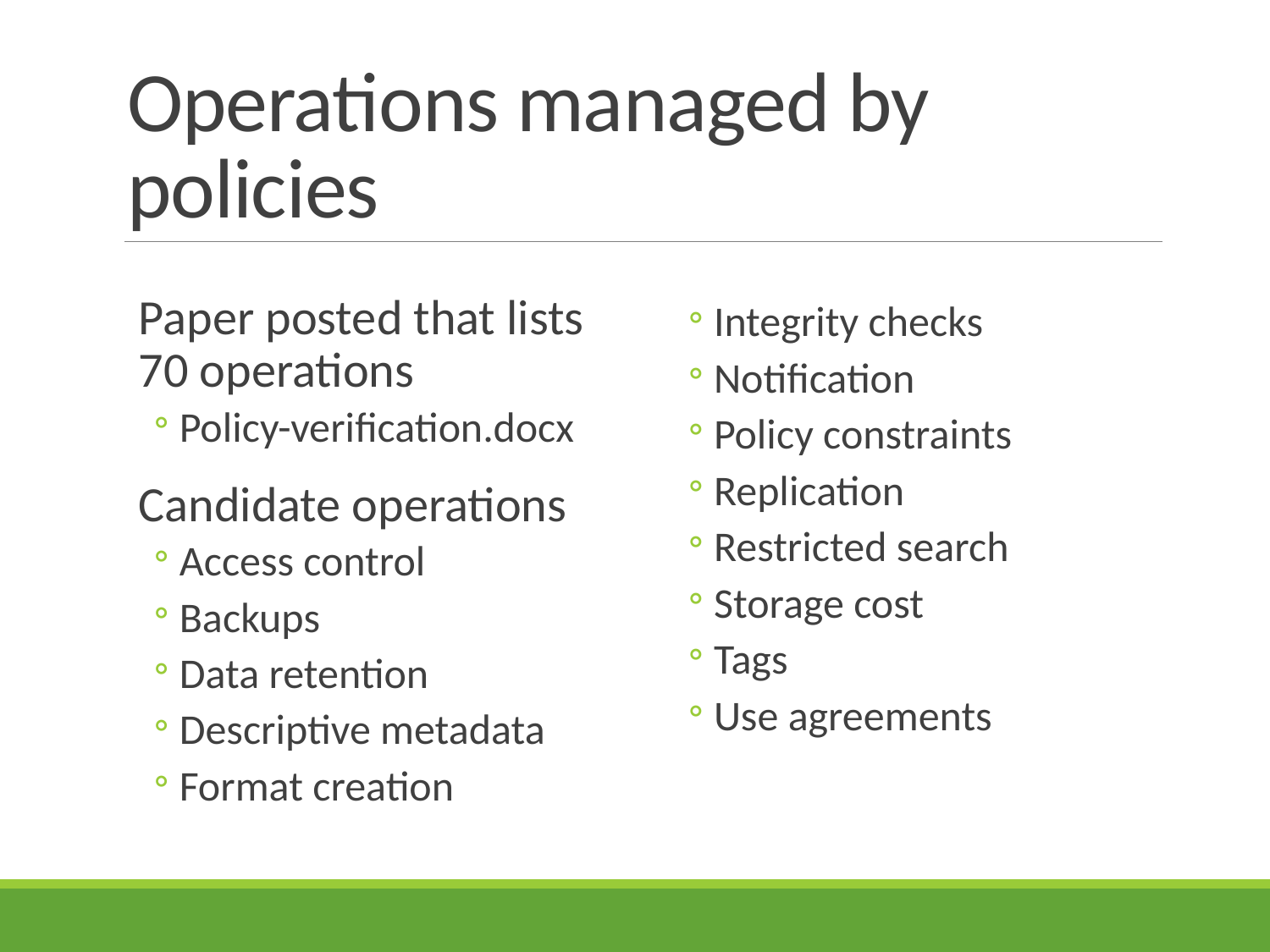

# Operations managed by policies
Paper posted that lists 70 operations
Policy-verification.docx
Candidate operations
Access control
Backups
Data retention
Descriptive metadata
Format creation
Integrity checks
Notification
Policy constraints
Replication
Restricted search
Storage cost
Tags
Use agreements